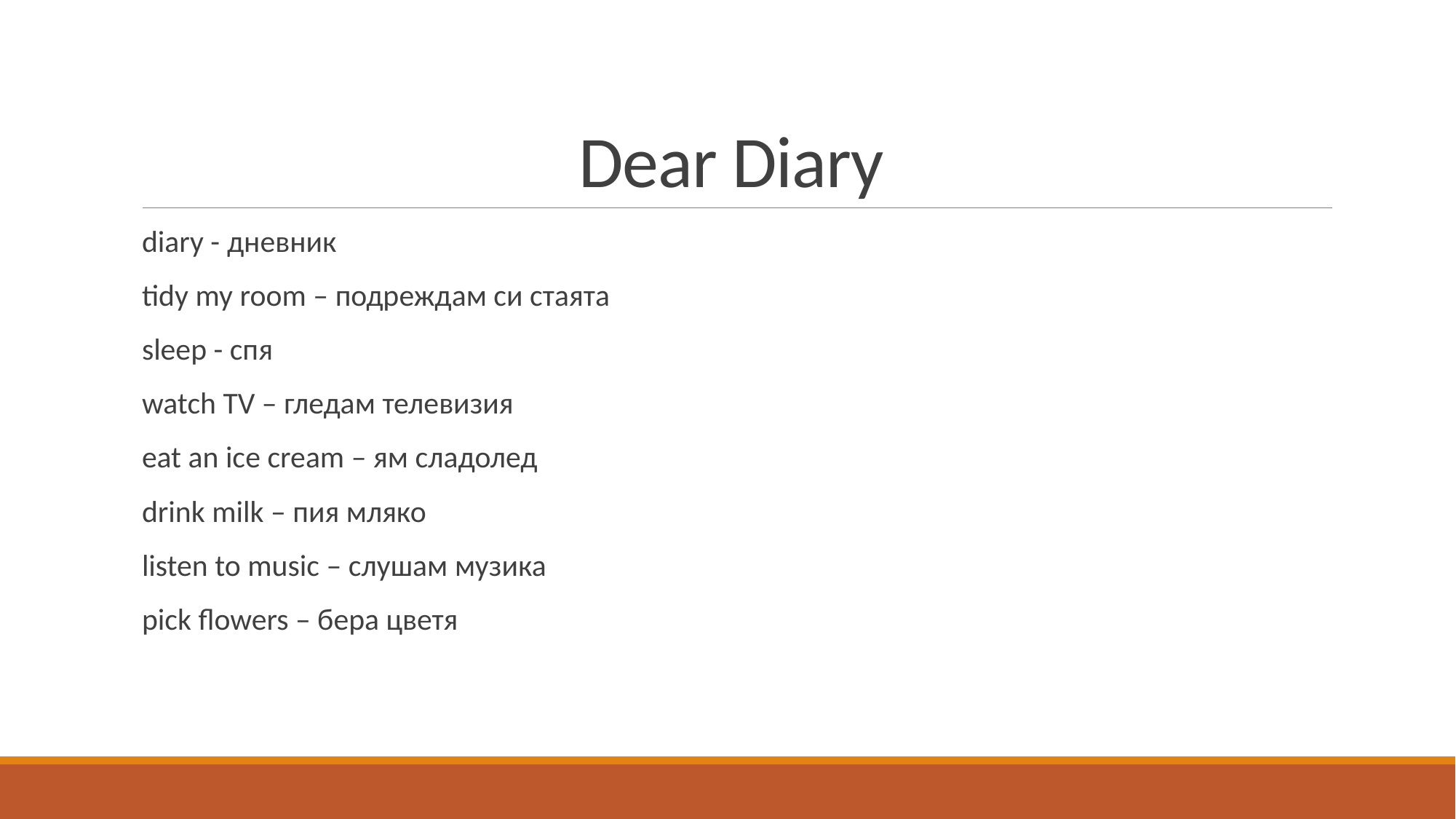

# Dear Diary
diary - дневник
tidy my room – подреждам си стаята
sleep - спя
watch TV – гледам телевизия
eat an ice cream – ям сладолед
drink milk – пия мляко
listen to music – слушам музика
pick flowers – бера цветя